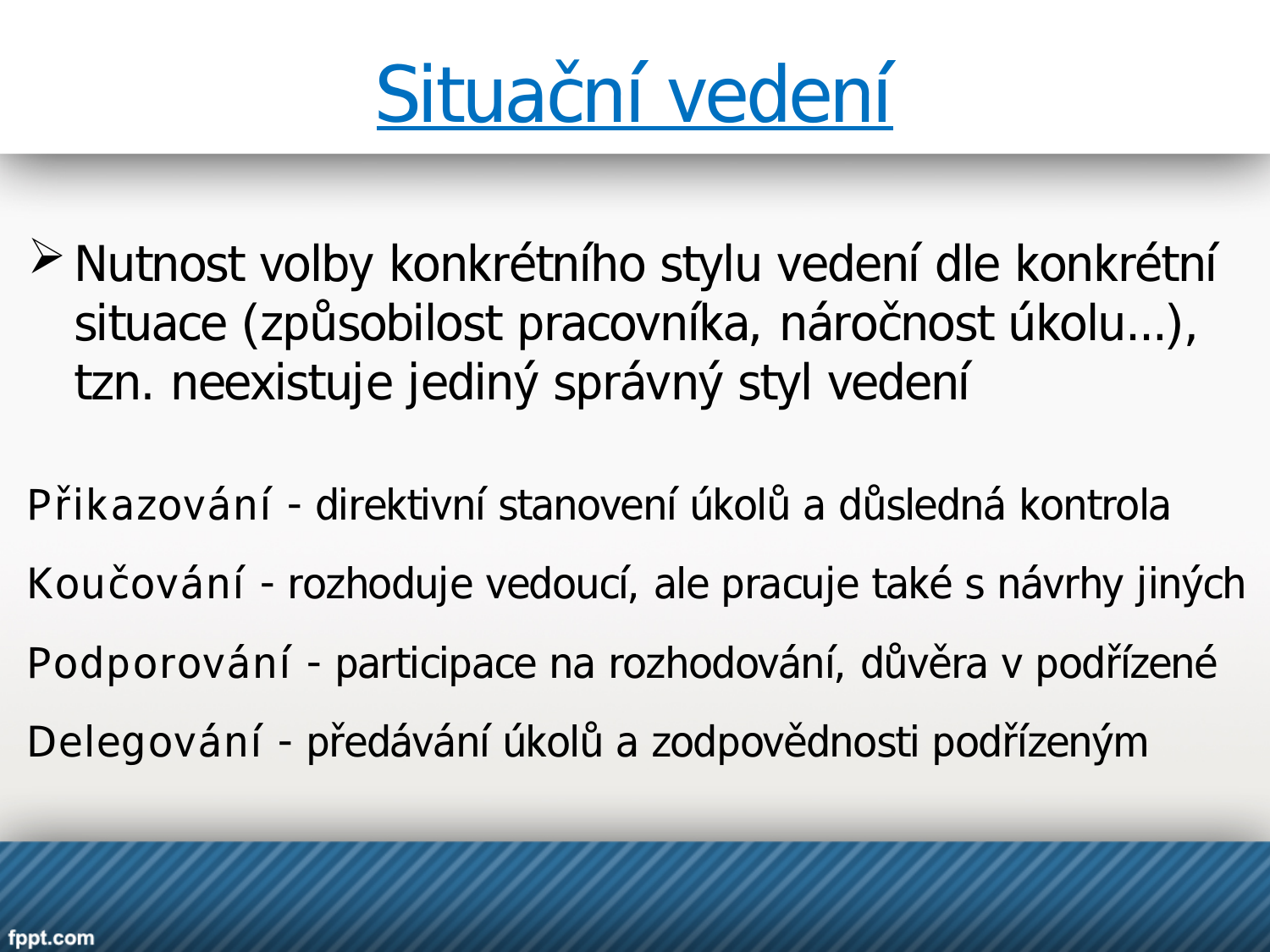

# Situační vedení
Nutnost volby konkrétního stylu vedení dle konkrétní situace (způsobilost pracovníka, náročnost úkolu…),  tzn. neexistuje jediný správný styl vedení

Přikazování - direktivní stanovení úkolů a důsledná kontrola

Koučování - rozhoduje vedoucí, ale pracuje také s návrhy jiných

Podporování - participace na rozhodování, důvěra v podřízené

Delegování - předávání úkolů a zodpovědnosti podřízeným